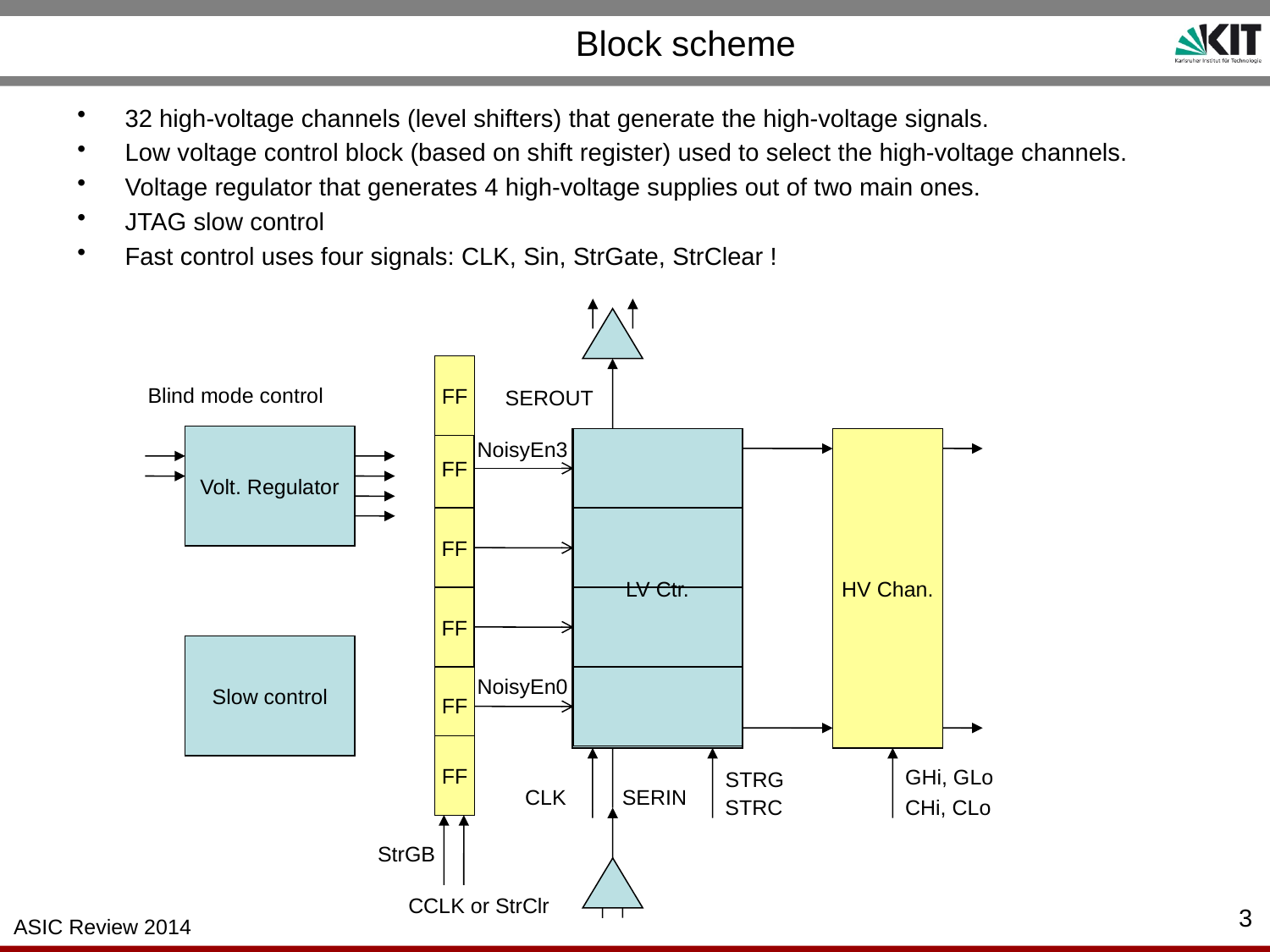

# Block scheme
32 high-voltage channels (level shifters) that generate the high-voltage signals.
Low voltage control block (based on shift register) used to select the high-voltage channels.
Voltage regulator that generates 4 high-voltage supplies out of two main ones.
JTAG slow control
Fast control uses four signals: CLK, Sin, StrGate, StrClear !

FF

Blind mode control
SEROUT
Volt. Regulator
FF
LV Ctr.

HV Chan.
NoisyEn3

FF

FF

Slow control
FF
NoisyEn0

FF

GHi, GLo
STRG
CLK
SERIN
STRC
CHi, CLo

StrGB

CCLK or StrClr
3